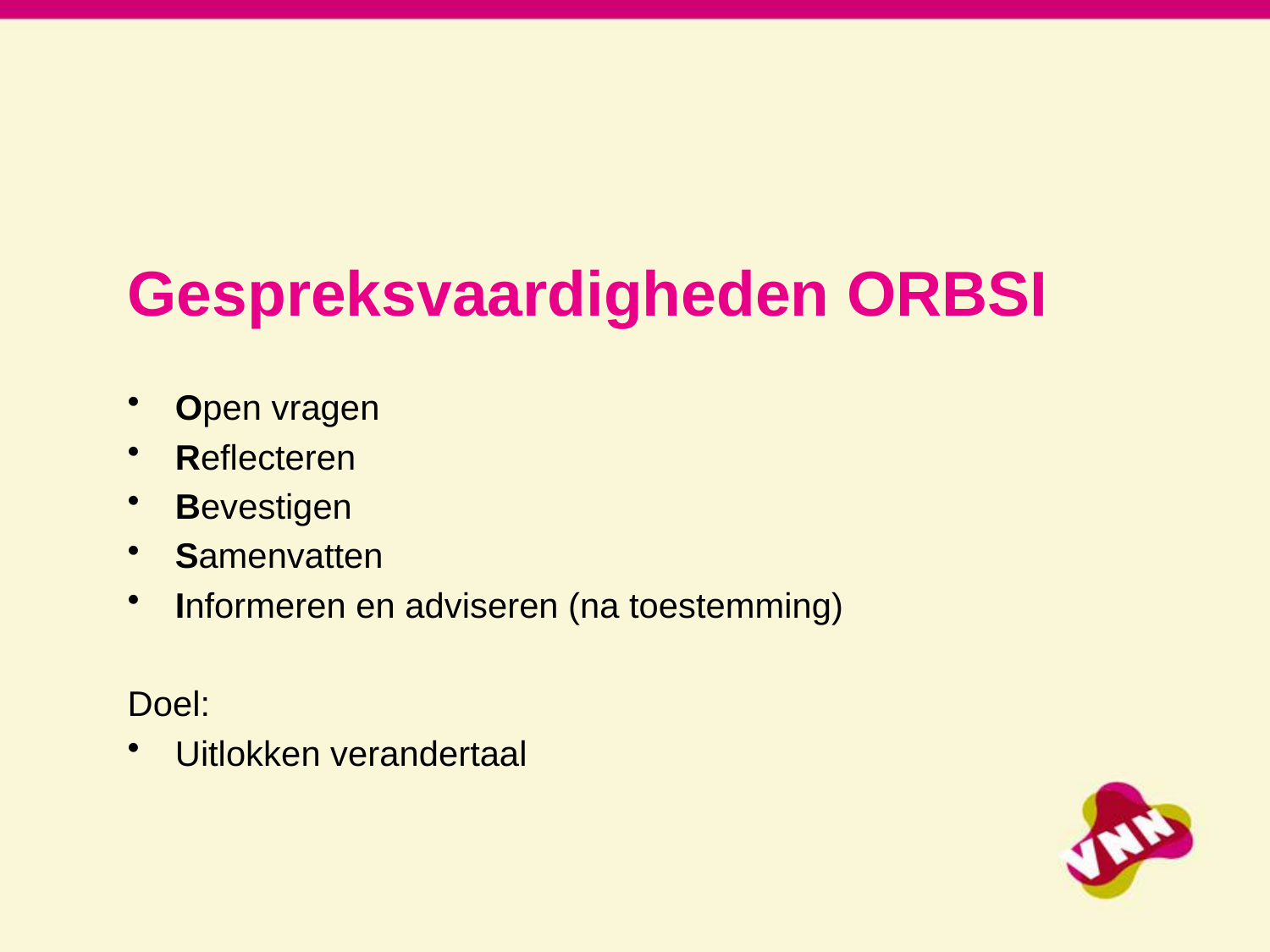

Gespreksvaardigheden ORBSI

Open vragen
Reflecteren
Bevestigen
Samenvatten
Informeren en adviseren (na toestemming)

Doel:
Uitlokken verandertaal